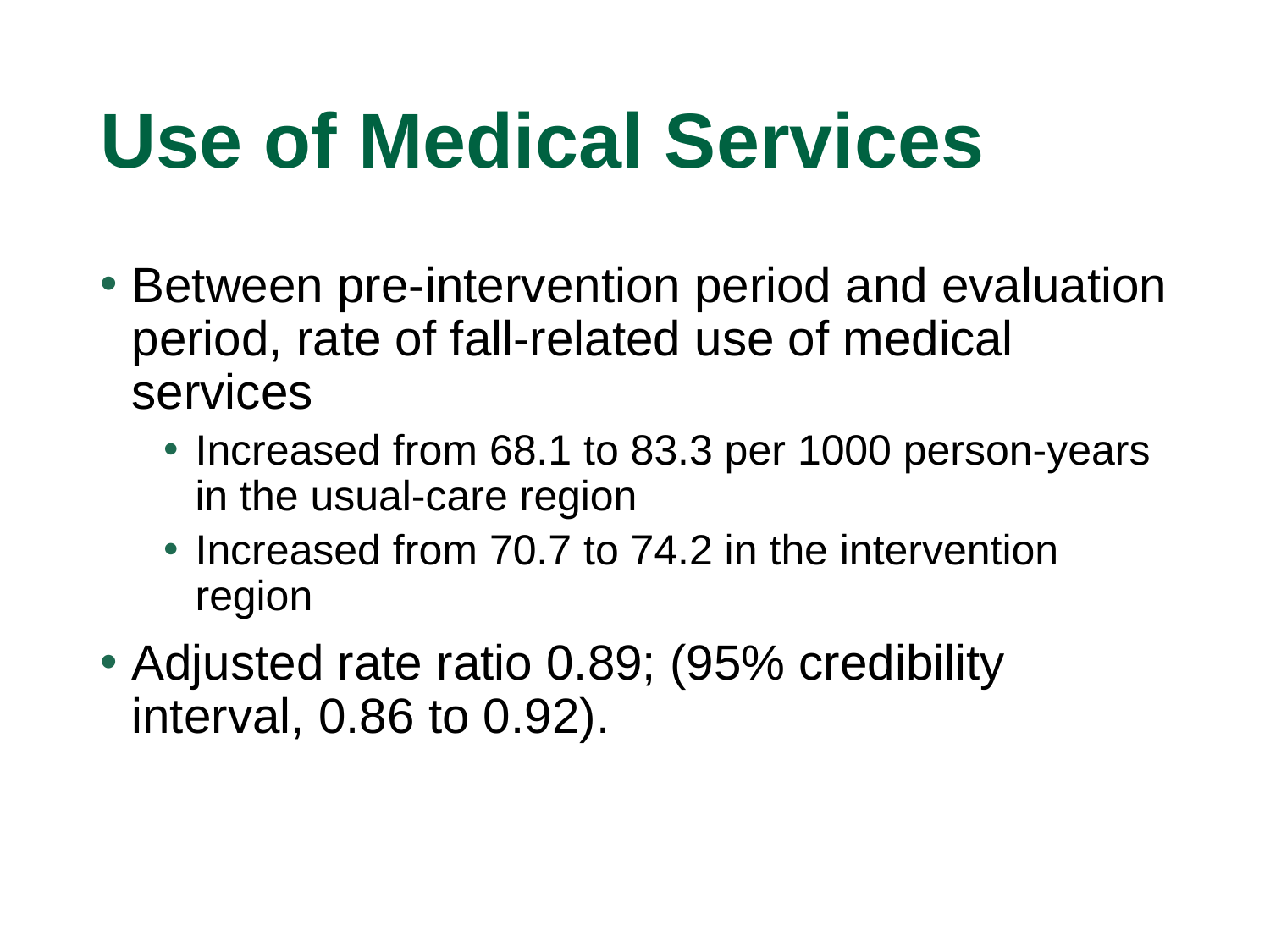

# Use of Medical Services
Between pre-intervention period and evaluation period, rate of fall-related use of medical services
Increased from 68.1 to 83.3 per 1000 person-years in the usual-care region
Increased from 70.7 to 74.2 in the intervention region
Adjusted rate ratio 0.89; (95% credibility interval, 0.86 to 0.92).